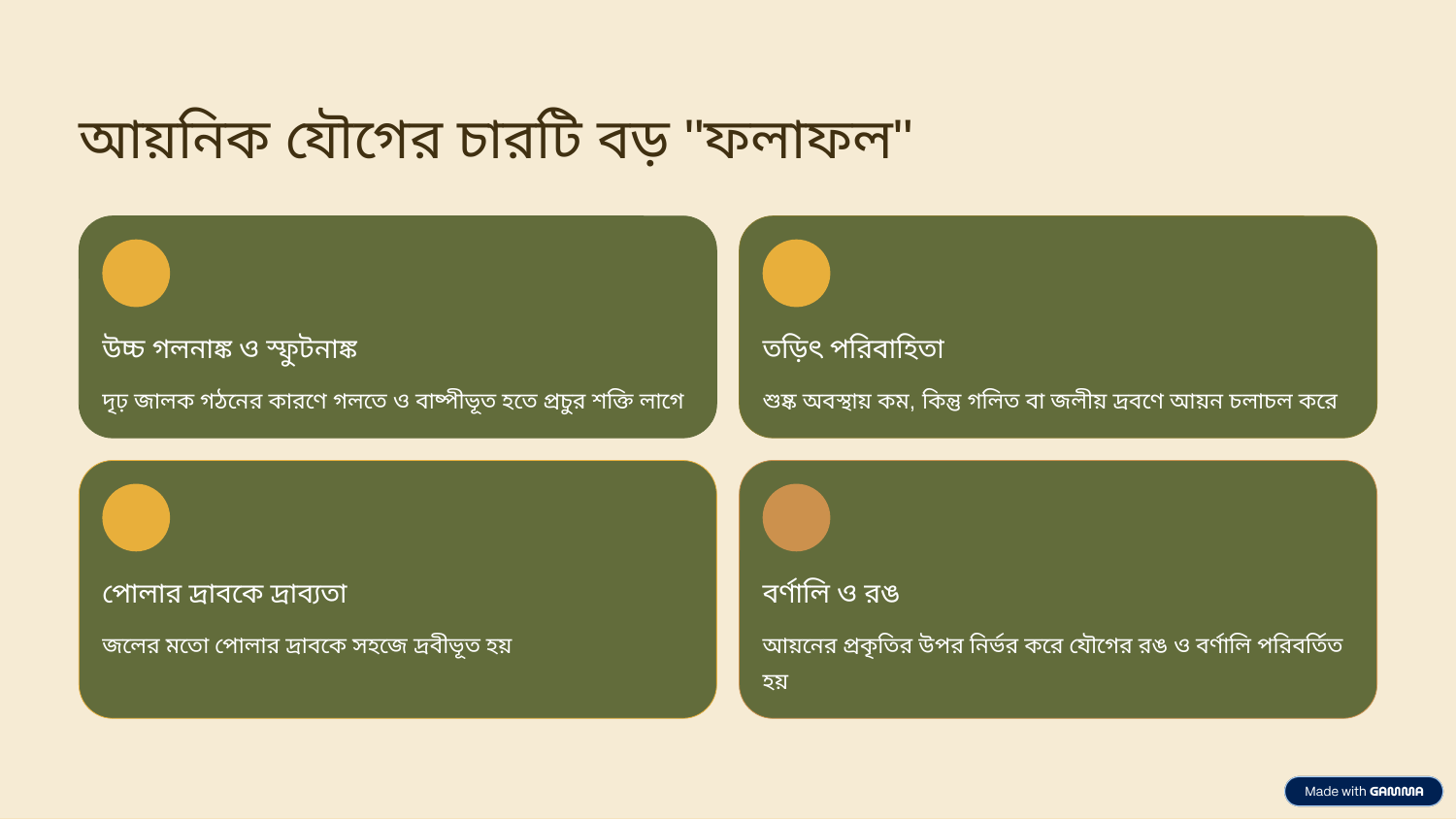

আয়নিক যৌগের চারটি বড় "ফলাফল"

উচ্চ গলনাঙ্ক ও স্ফুটনাঙ্ক
তড়িৎ পরিবাহিতা
দৃঢ় জালক গঠনের কারণে গলতে ও বাষ্পীভূত হতে প্রচুর শক্তি লাগে
শুষ্ক অবস্থায় কম, কিন্তু গলিত বা জলীয় দ্রবণে আয়ন চলাচল করে

পোলার দ্রাবকে দ্রাব্যতা
বর্ণালি ও রঙ
জলের মতো পোলার দ্রাবকে সহজে দ্রবীভূত হয়
আয়নের প্রকৃতির উপর নির্ভর করে যৌগের রঙ ও বর্ণালি পরিবর্তিত হয়